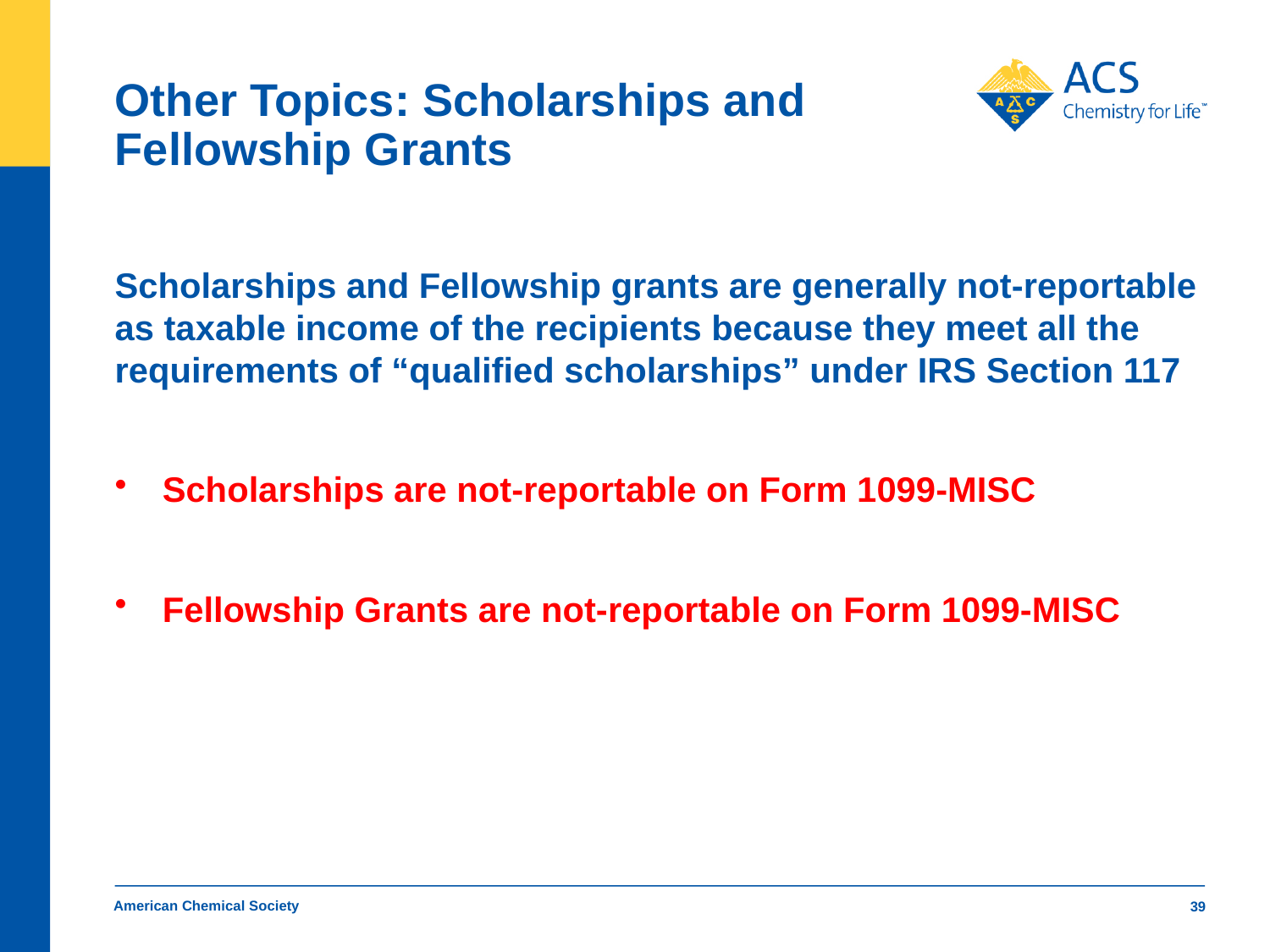

# Other Topics: Scholarships and Fellowship Grants

Scholarships and Fellowship grants are generally not-reportable as taxable income of the recipients because they meet all the requirements of “qualified scholarships” under IRS Section 117

Scholarships are not-reportable on Form 1099-MISC

Fellowship Grants are not-reportable on Form 1099-MISC

American Chemical Society
39